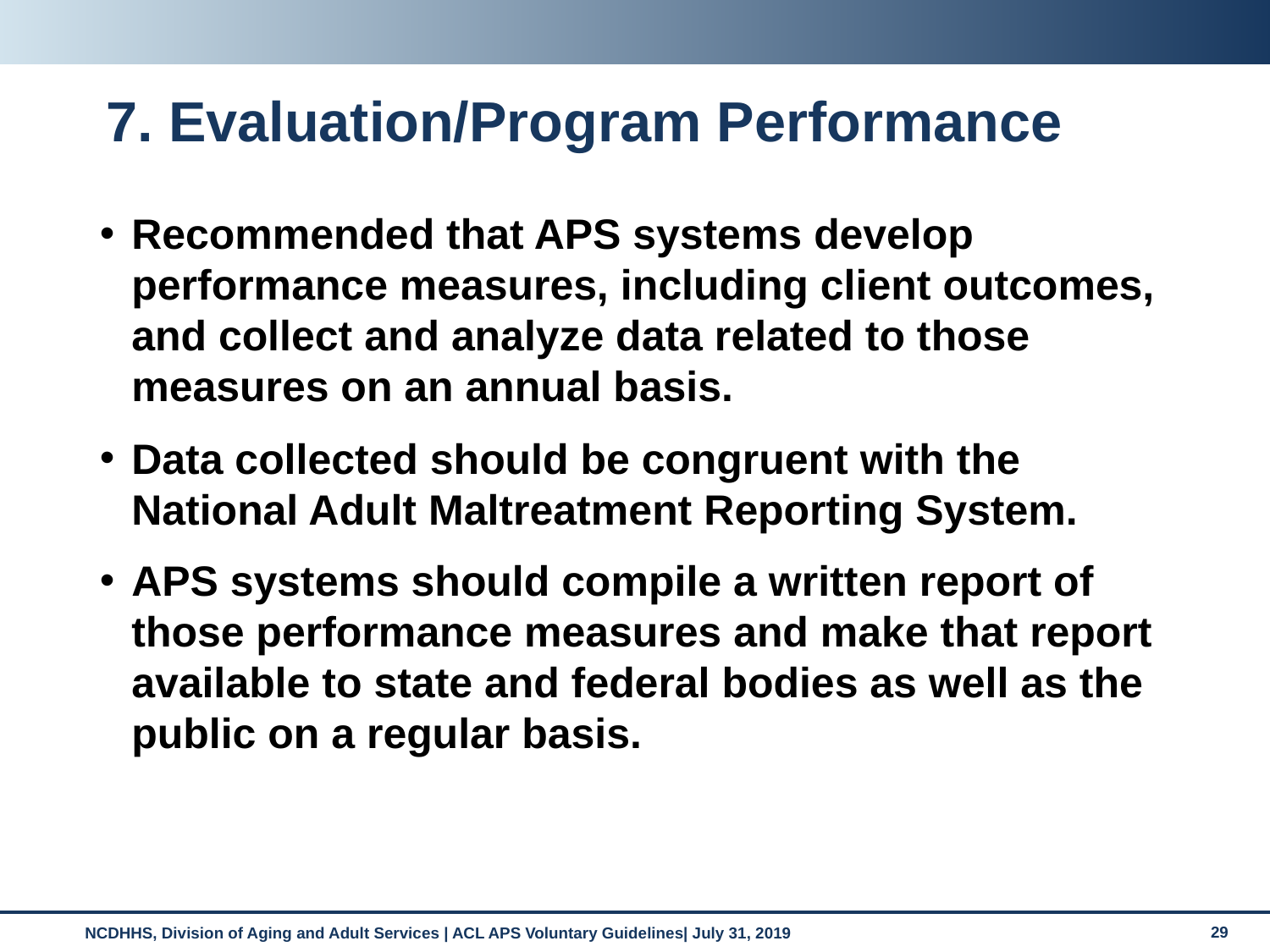

# 7. Evaluation/Program Performance
Recommended that APS systems develop performance measures, including client outcomes, and collect and analyze data related to those measures on an annual basis.
Data collected should be congruent with the National Adult Maltreatment Reporting System.
APS systems should compile a written report of those performance measures and make that report available to state and federal bodies as well as the public on a regular basis.